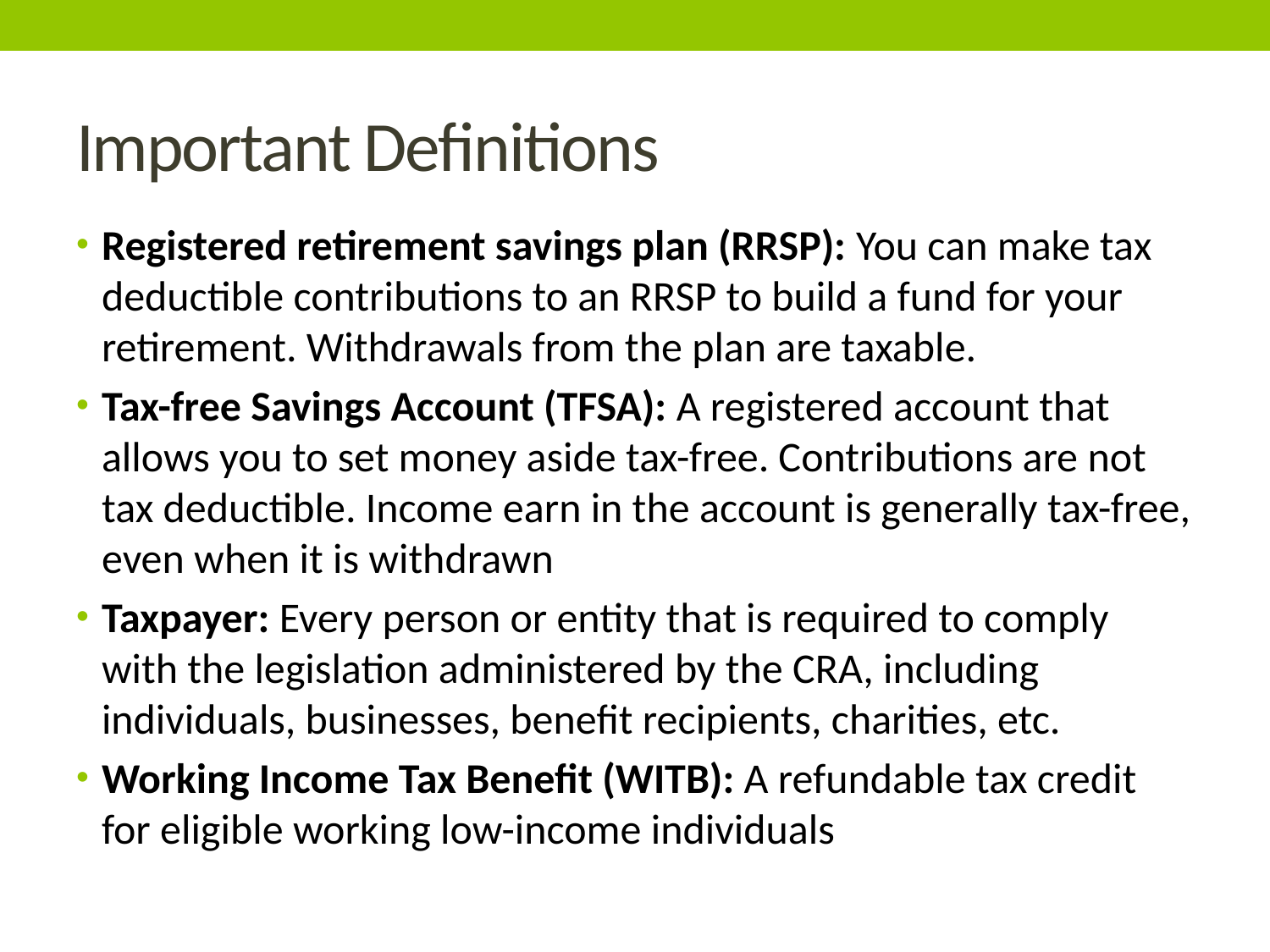

# Important Definitions
Registered retirement savings plan (RRSP): You can make tax deductible contributions to an RRSP to build a fund for your retirement. Withdrawals from the plan are taxable.
Tax-free Savings Account (TFSA): A registered account that allows you to set money aside tax-free. Contributions are not tax deductible. Income earn in the account is generally tax-free, even when it is withdrawn
Taxpayer: Every person or entity that is required to comply with the legislation administered by the CRA, including individuals, businesses, benefit recipients, charities, etc.
Working Income Tax Benefit (WITB): A refundable tax credit for eligible working low-income individuals